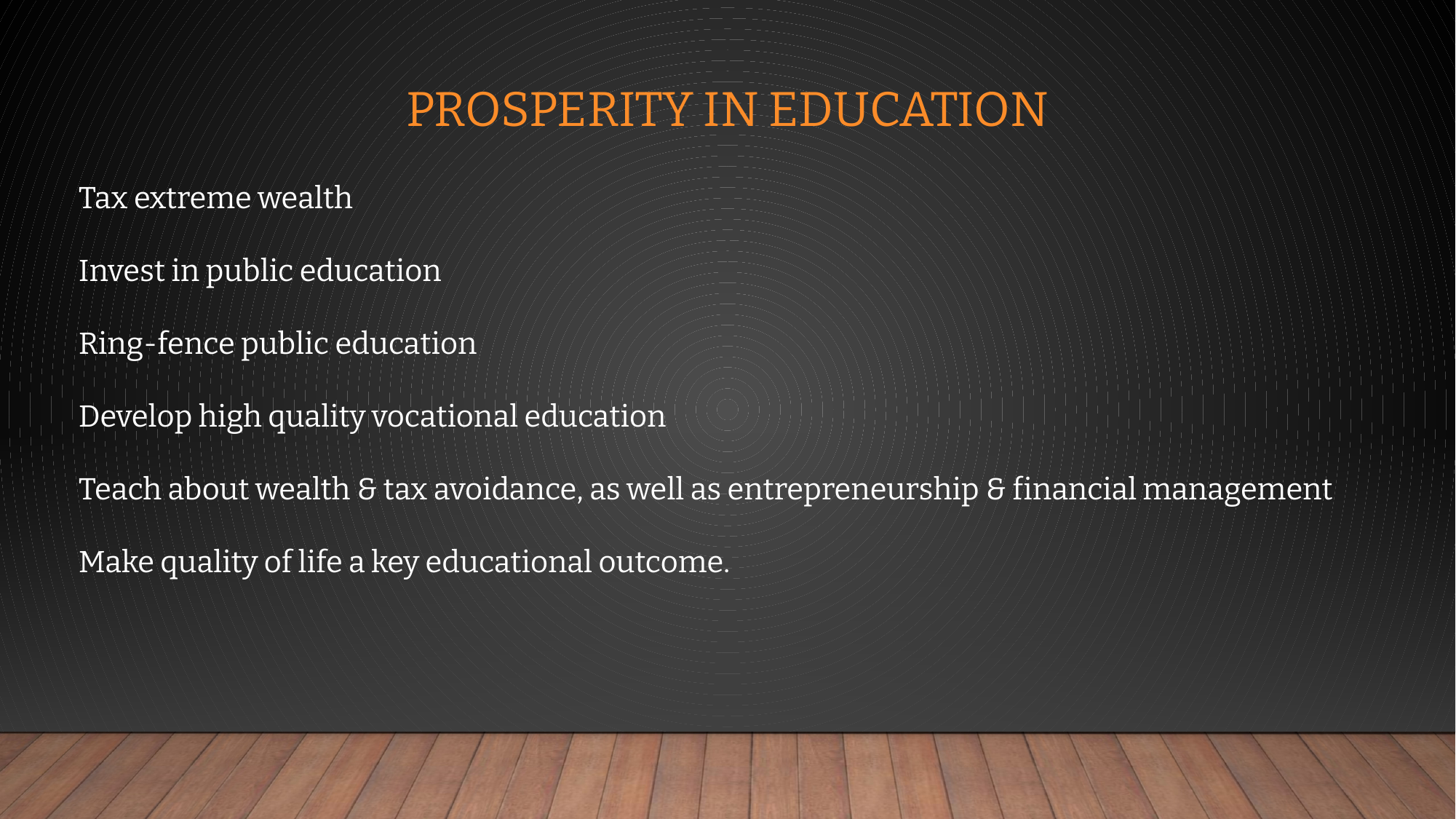

# PROSPERITY IN EDUCATIOn
Tax extreme wealth

Invest in public education

Ring-fence public education

Develop high quality vocational education

Teach about wealth & tax avoidance, as well as entrepreneurship & financial management

Make quality of life a key educational outcome.